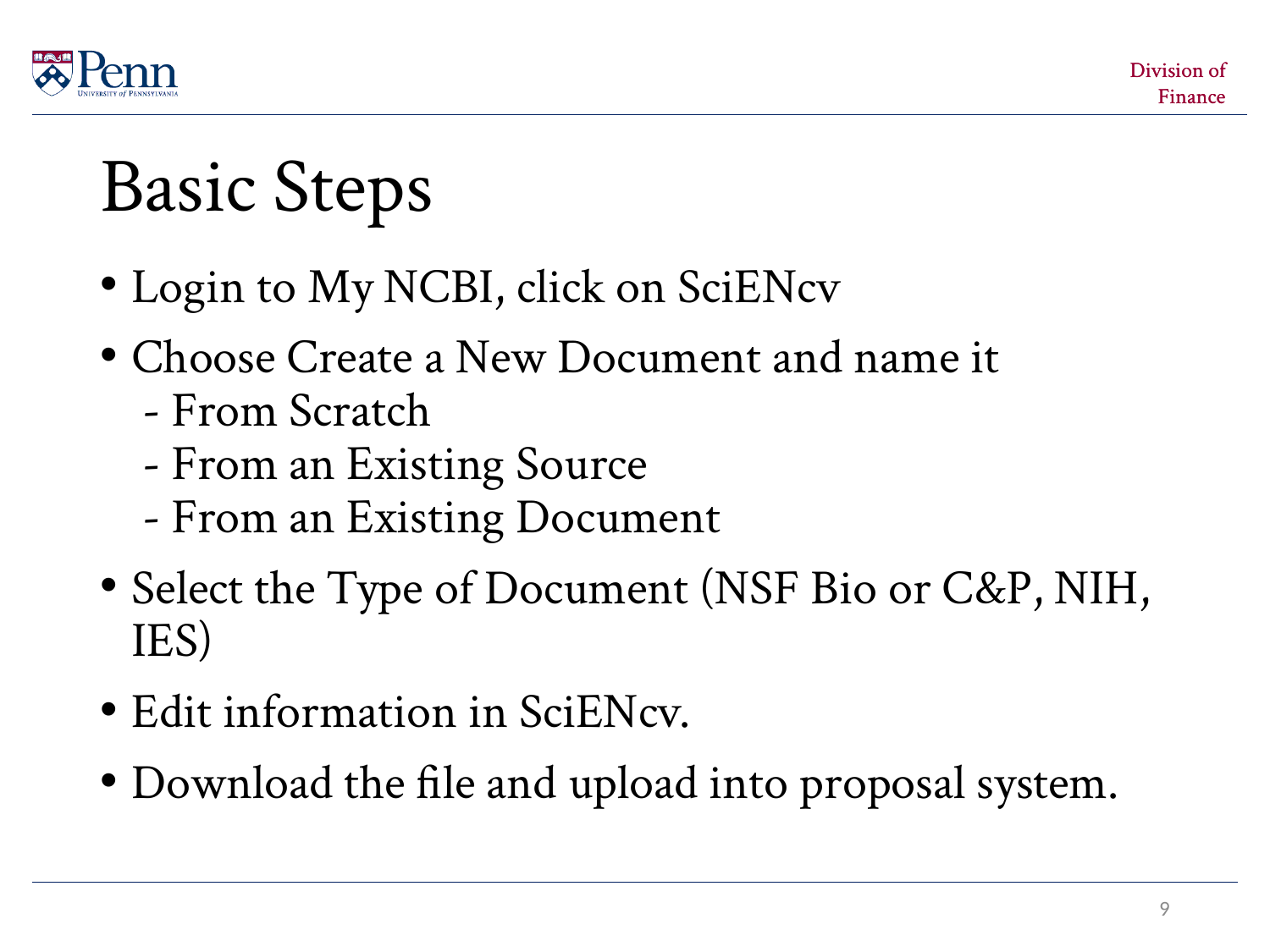

Basic Steps
Login to My NCBI, click on SciENcv
Choose Create a New Document and name it
 - From Scratch
 - From an Existing Source
 - From an Existing Document
Select the Type of Document (NSF Bio or C&P, NIH, IES)
Edit information in SciENcv.
Download the file and upload into proposal system.

9